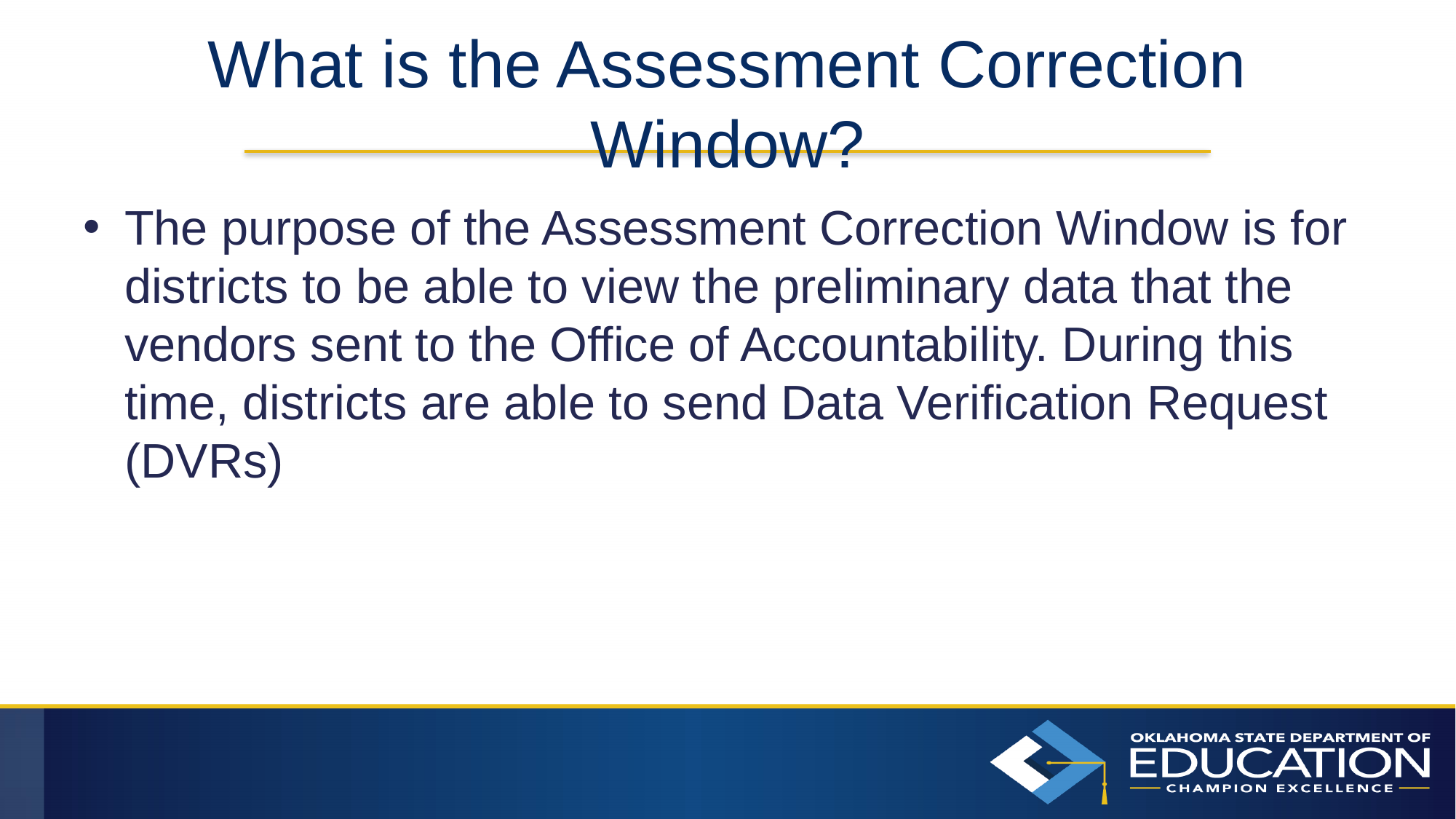

# What is the Assessment Correction Window?
The purpose of the Assessment Correction Window is for districts to be able to view the preliminary data that the vendors sent to the Office of Accountability. During this time, districts are able to send Data Verification Request (DVRs)